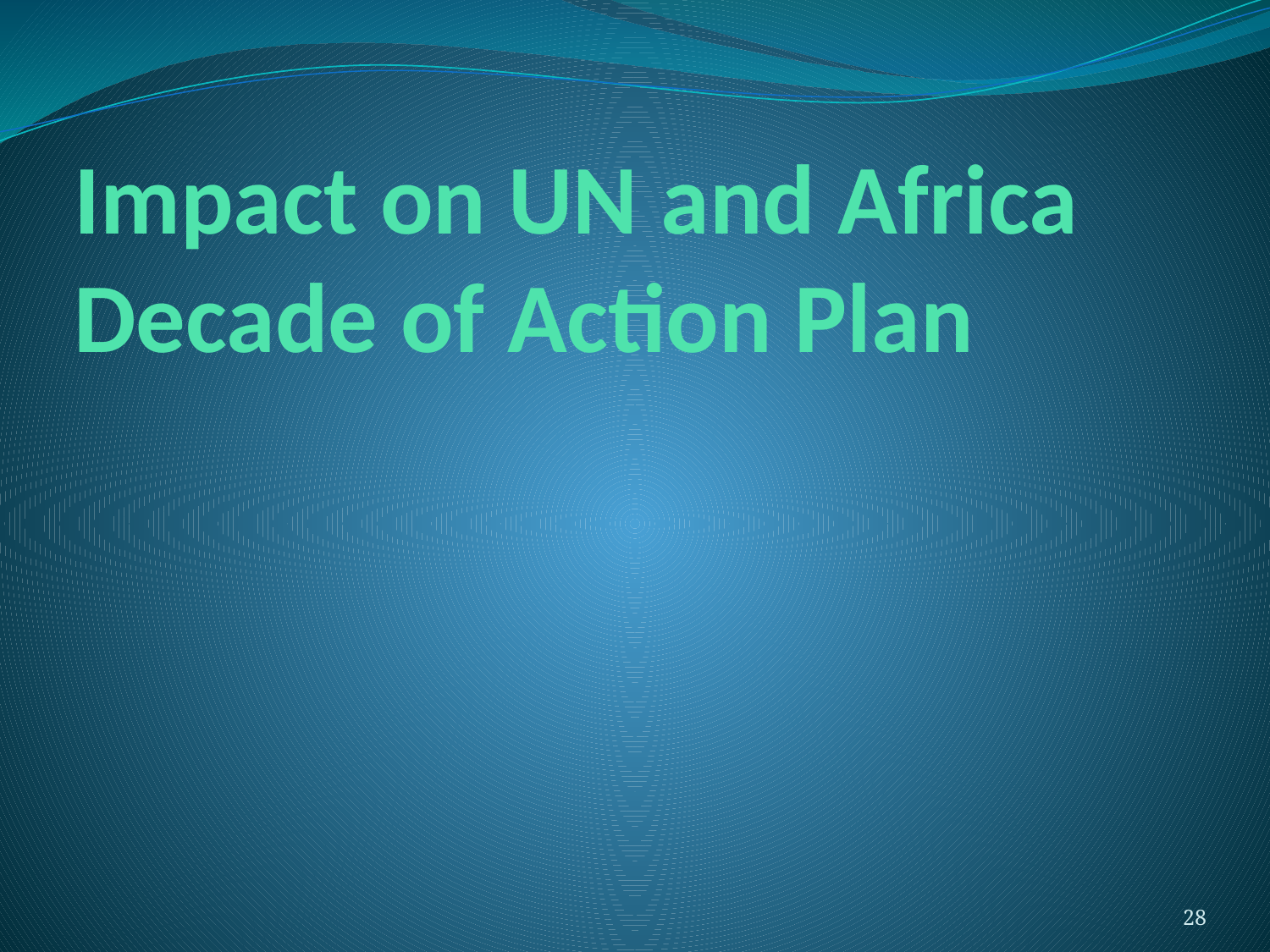

# Impact on UN and Africa Decade of Action Plan

28